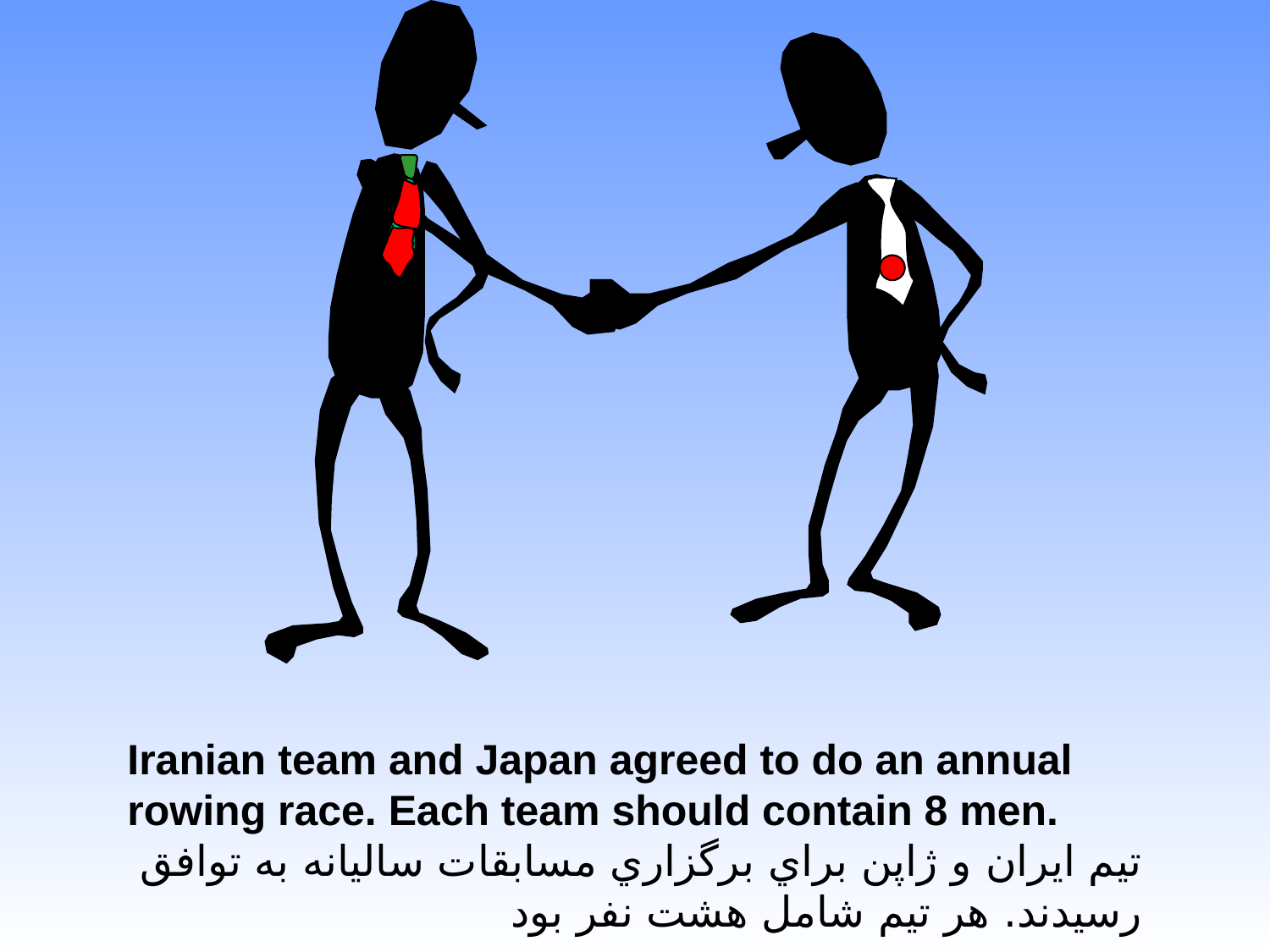

Iranian team and Japan agreed to do an annual rowing race. Each team should contain 8 men.
تيم ايران و ژاپن براي برگزاري مسابقات ساليانه به توافق رسيدند. هر تيم شامل هشت نفر بود